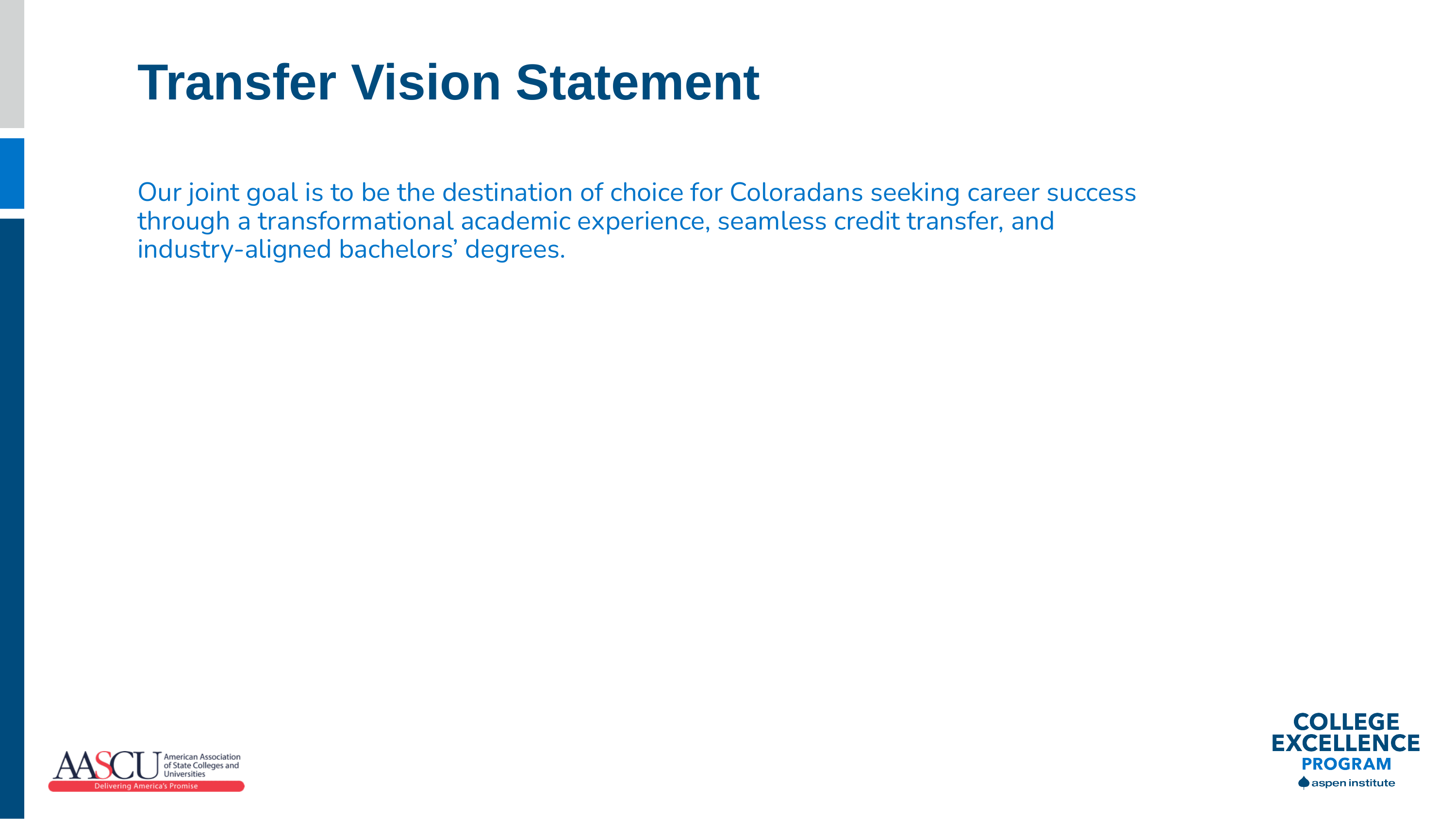

Transfer Vision Statement

Our joint goal is to be the destination of choice for Coloradans seeking career success through a transformational academic experience, seamless credit transfer, and industry-aligned bachelors’ degrees.